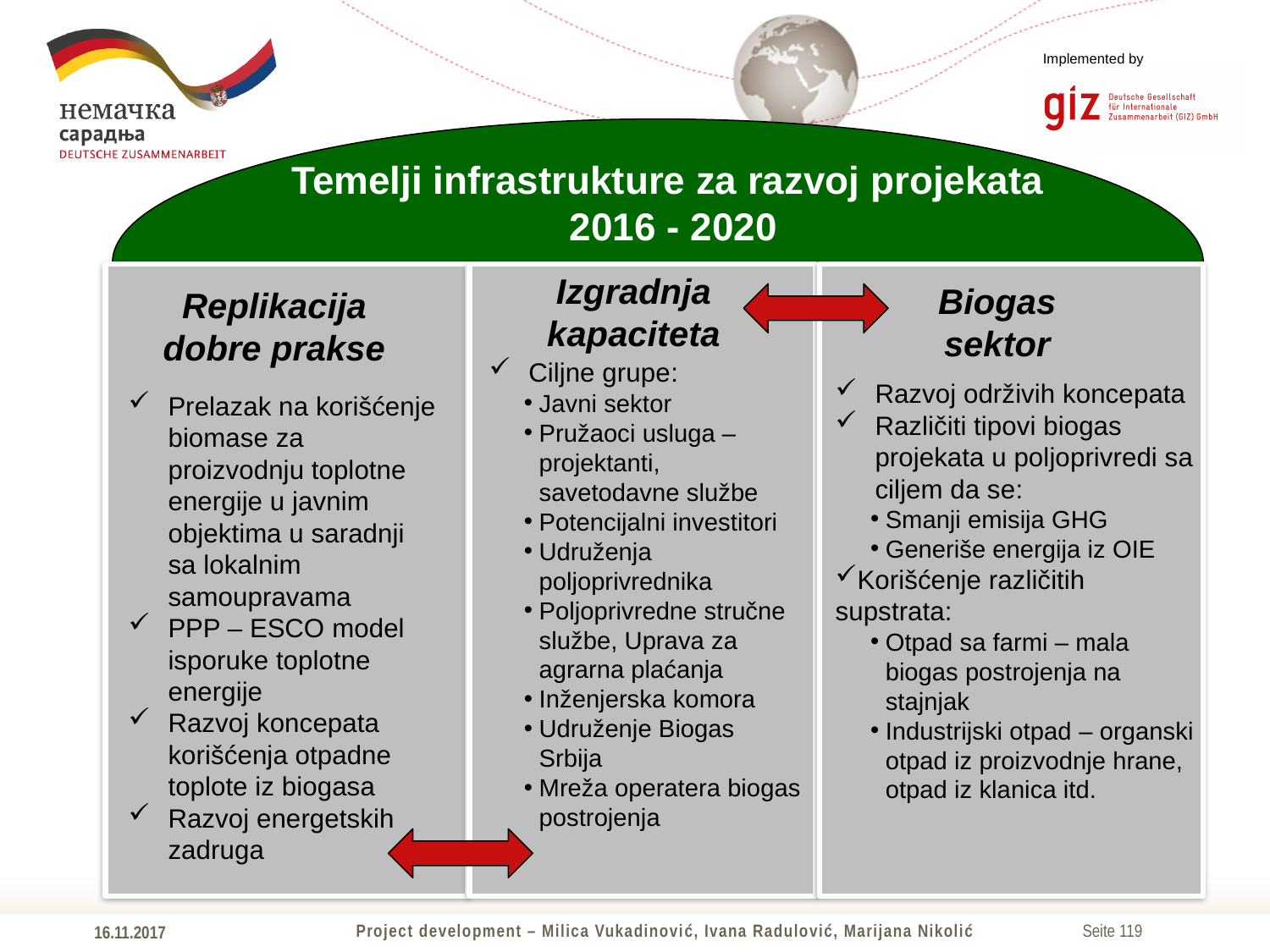

Temelji infrastrukture za razvoj projekata
2016 - 2020
Izgradnja kapaciteta

Biogas sektor
Replikacija dobre prakse

Ciljne grupe:
Javni sektor
Pružaoci usluga – projektanti, savetodavne službe
Potencijalni investitori
Udruženja poljoprivrednika
Poljoprivredne stručne službe, Uprava za agrarna plaćanja
Inženjerska komora
Udruženje Biogas Srbija
Mreža operatera biogas postrojenja

Razvoj održivih koncepata
Različiti tipovi biogas projekata u poljoprivredi sa ciljem da se:
Smanji emisija GHG
Generiše energija iz OIE
Korišćenje različitih supstrata:
Otpad sa farmi – mala biogas postrojenja na stajnjak
Industrijski otpad – organski otpad iz proizvodnje hrane, otpad iz klanica itd.

Prelazak na korišćenje biomase za proizvodnju toplotne energije u javnim objektima u saradnji sa lokalnim samoupravama
PPP – ESCO model isporuke toplotne energije
Razvoj koncepata korišćenja otpadne toplote iz biogasa
Razvoj energetskih zadruga

Project development – Milica Vukadinović, Ivana Radulović, Marijana Nikolić
16.11.2017